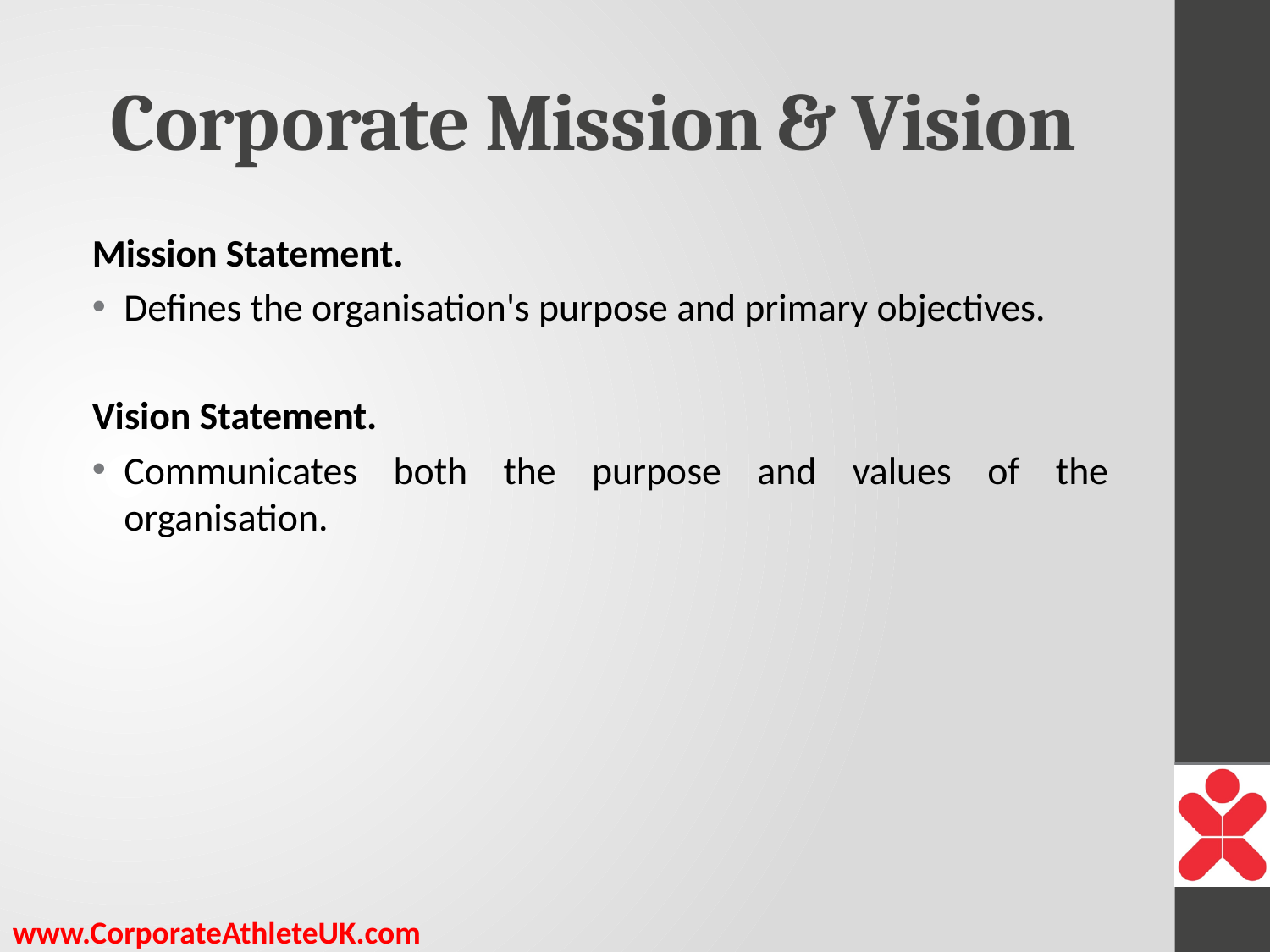

# Corporate Mission & Vision
Mission Statement.
Defines the organisation's purpose and primary objectives.

Vision Statement.
Communicates both the purpose and values of the organisation.